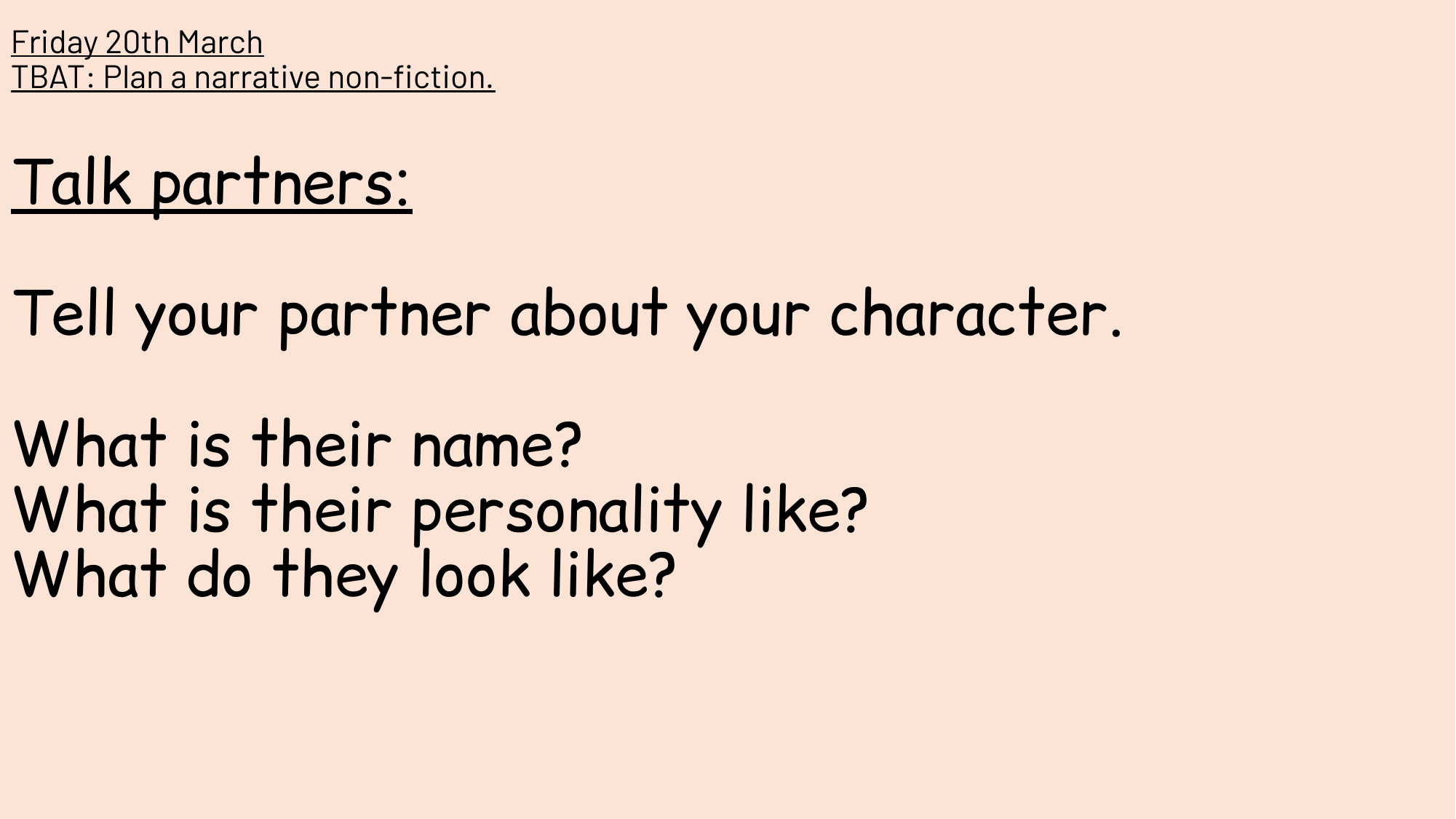

# Friday 20th March TBAT: Plan a narrative non-fiction.
Talk partners:
Tell your partner about your character.
What is their name?
What is their personality like?
What do they look like?